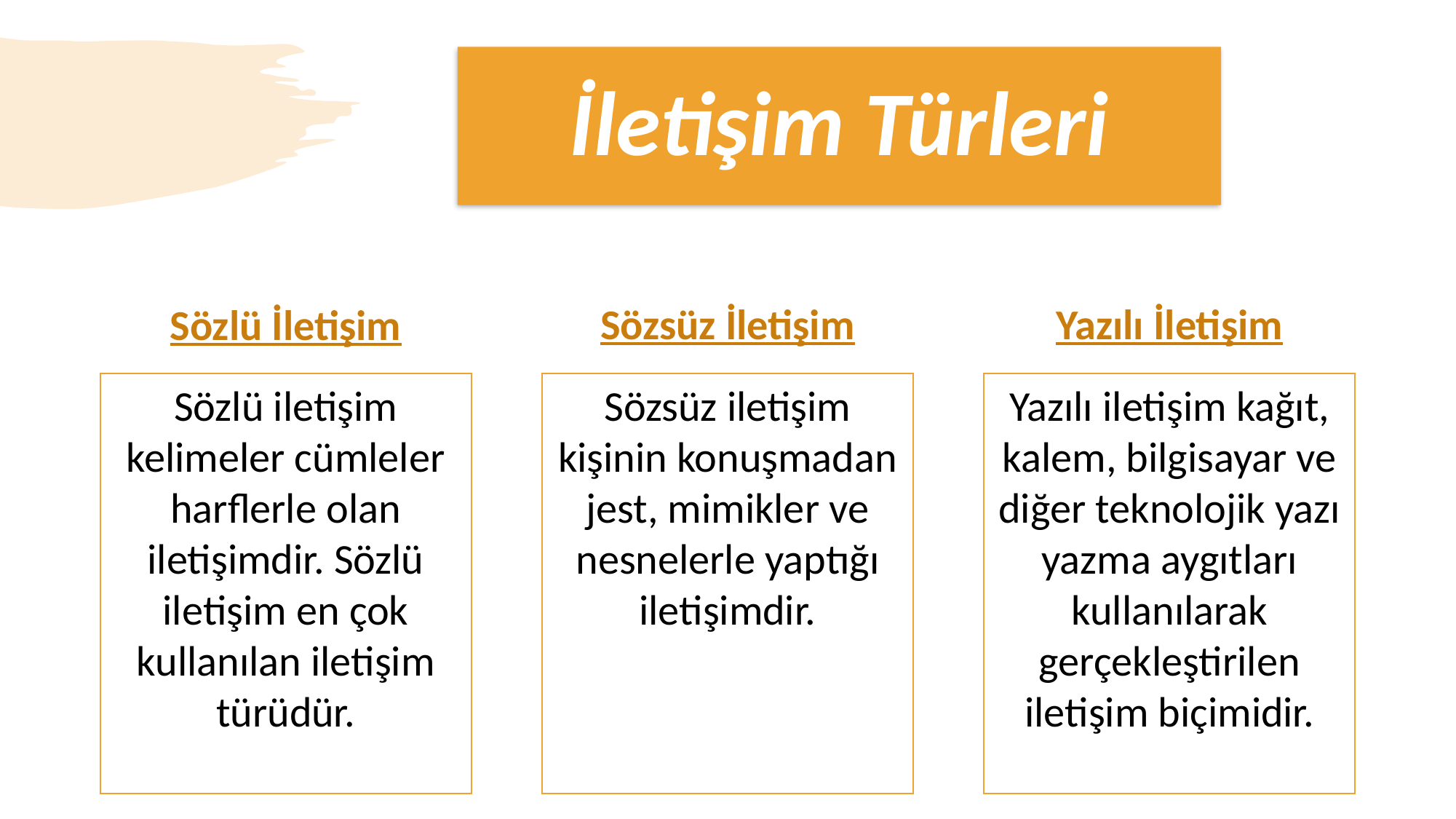

# İletişim Türleri
Sözsüz İletişim
Yazılı İletişim
Sözlü İletişim
Sözlü iletişim kelimeler cümleler harflerle olan iletişimdir. Sözlü iletişim en çok kullanılan iletişim türüdür.
Sözsüz iletişim kişinin konuşmadan jest, mimikler ve nesnelerle yaptığı iletişimdir.

Yazılı iletişim kağıt, kalem, bilgisayar ve diğer teknolojik yazı yazma aygıtları kullanılarak gerçekleştirilen iletişim biçimidir.